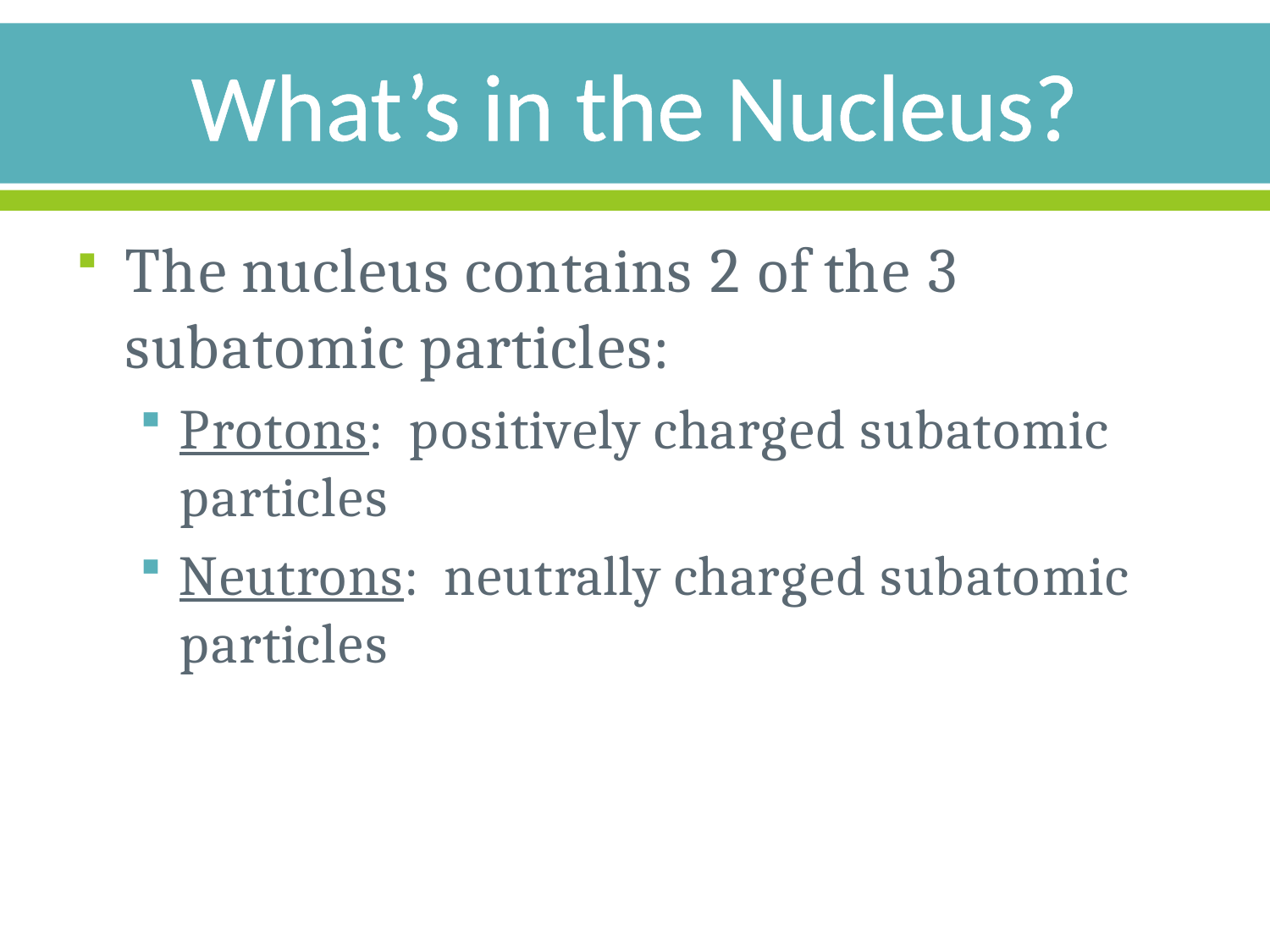

# What’s in the Nucleus?
The nucleus contains 2 of the 3 subatomic particles:
Protons:  positively charged subatomic particles
Neutrons:  neutrally charged subatomic particles